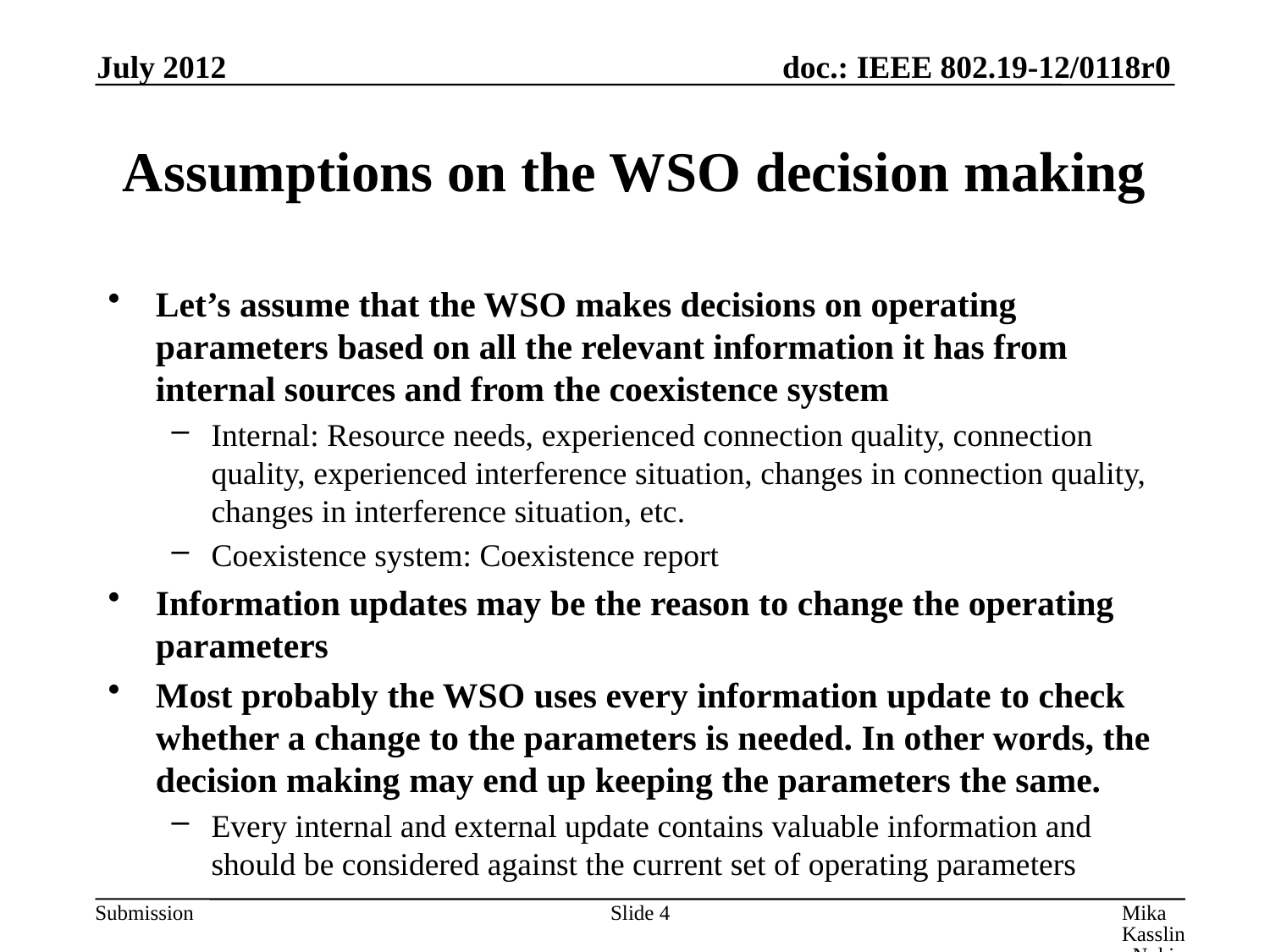

July 2012
# Assumptions on the WSO decision making
Let’s assume that the WSO makes decisions on operating parameters based on all the relevant information it has from internal sources and from the coexistence system
Internal: Resource needs, experienced connection quality, connection quality, experienced interference situation, changes in connection quality, changes in interference situation, etc.
Coexistence system: Coexistence report
Information updates may be the reason to change the operating parameters
Most probably the WSO uses every information update to check whether a change to the parameters is needed. In other words, the decision making may end up keeping the parameters the same.
Every internal and external update contains valuable information and should be considered against the current set of operating parameters
Slide 4
Mika Kasslin, Nokia